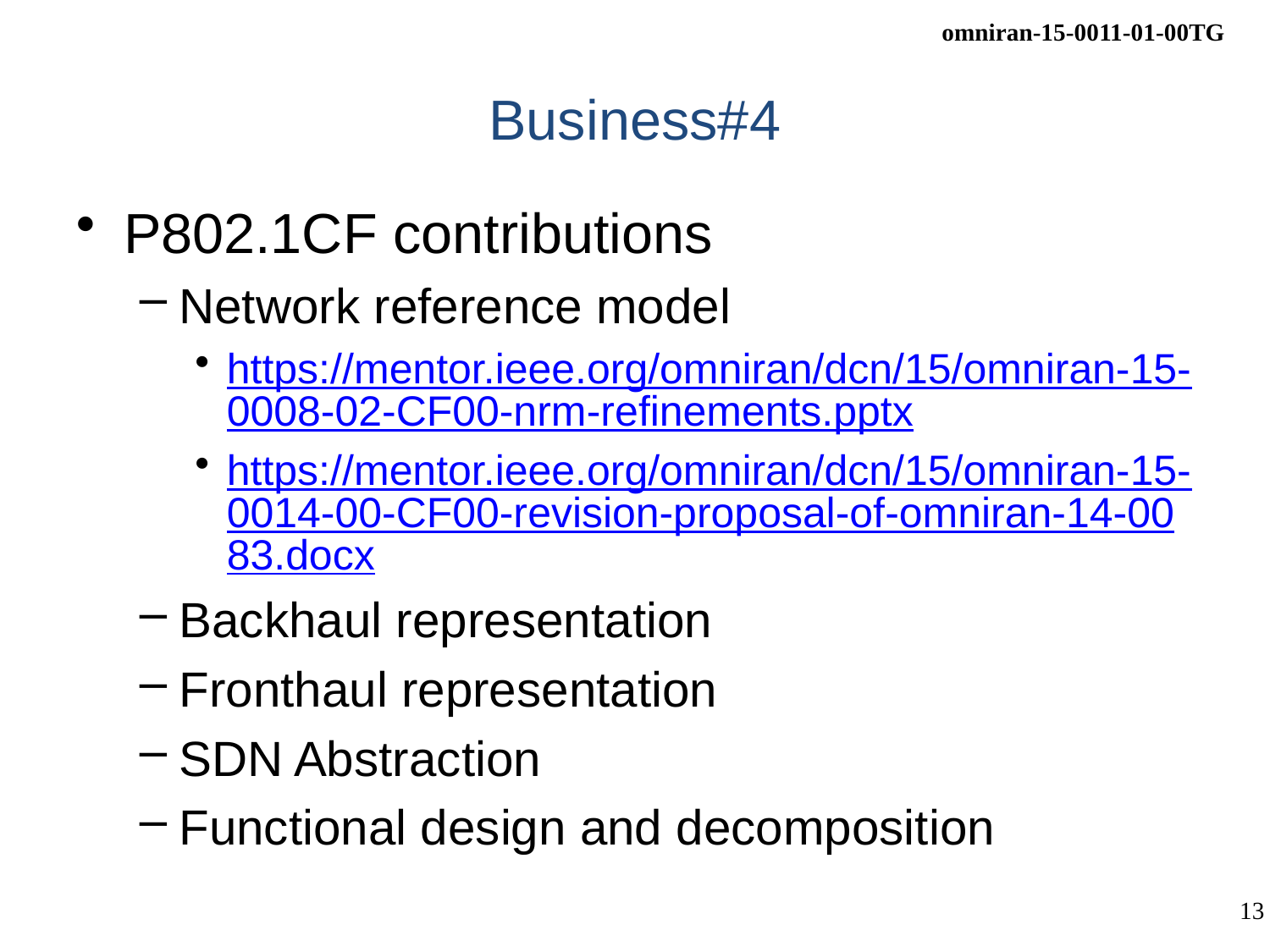

# Business#4
P802.1CF contributions
Network reference model
https://mentor.ieee.org/omniran/dcn/15/omniran-15-0008-02-CF00-nrm-refinements.pptx
https://mentor.ieee.org/omniran/dcn/15/omniran-15-0014-00-CF00-revision-proposal-of-omniran-14-0083.docx
Backhaul representation
Fronthaul representation
SDN Abstraction
Functional design and decomposition